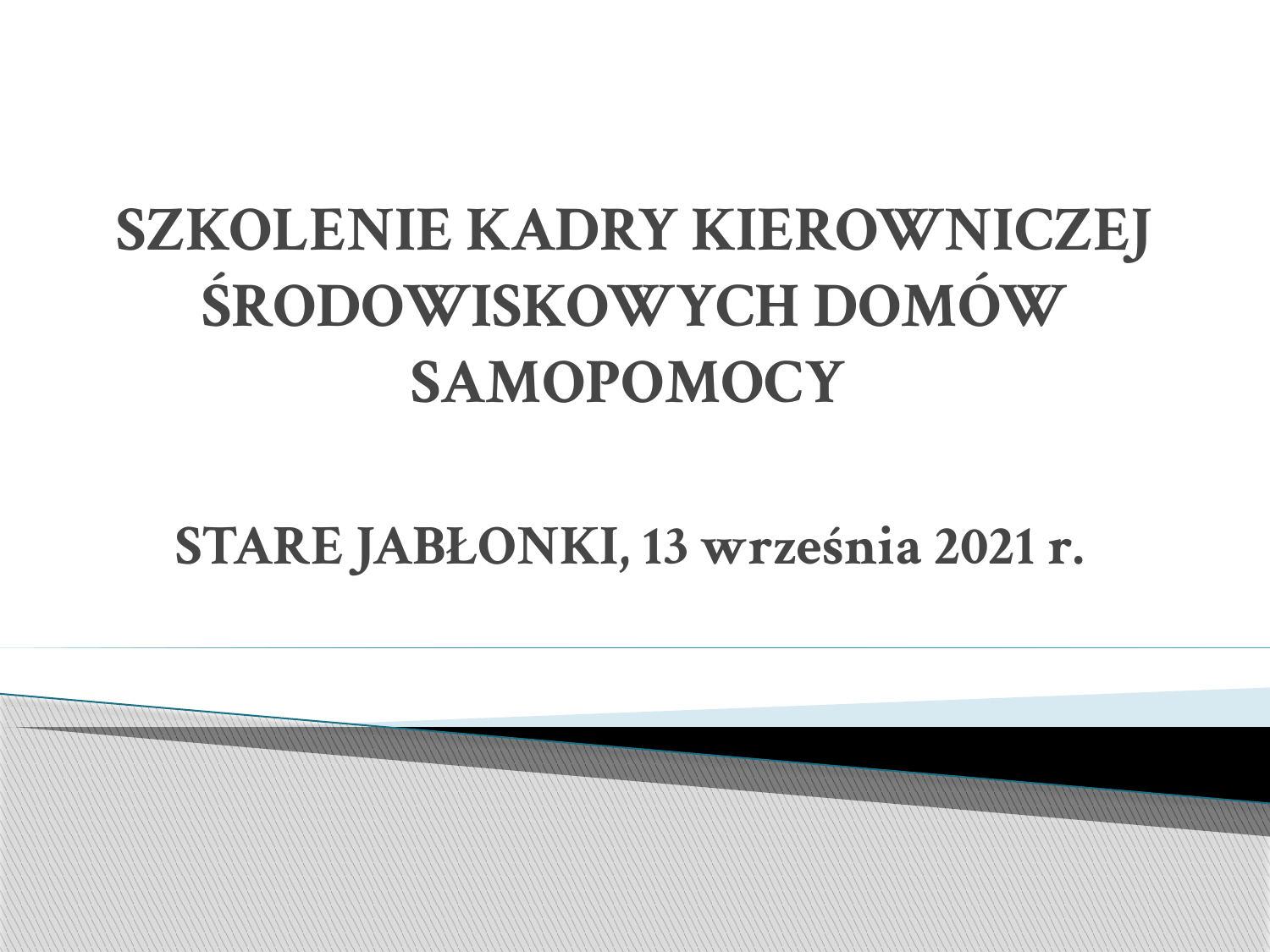

# SZKOLENIE KADRY KIEROWNICZEJ ŚRODOWISKOWYCH DOMÓW SAMOPOMOCY
STARE JABŁONKI, 13 września 2021 r.